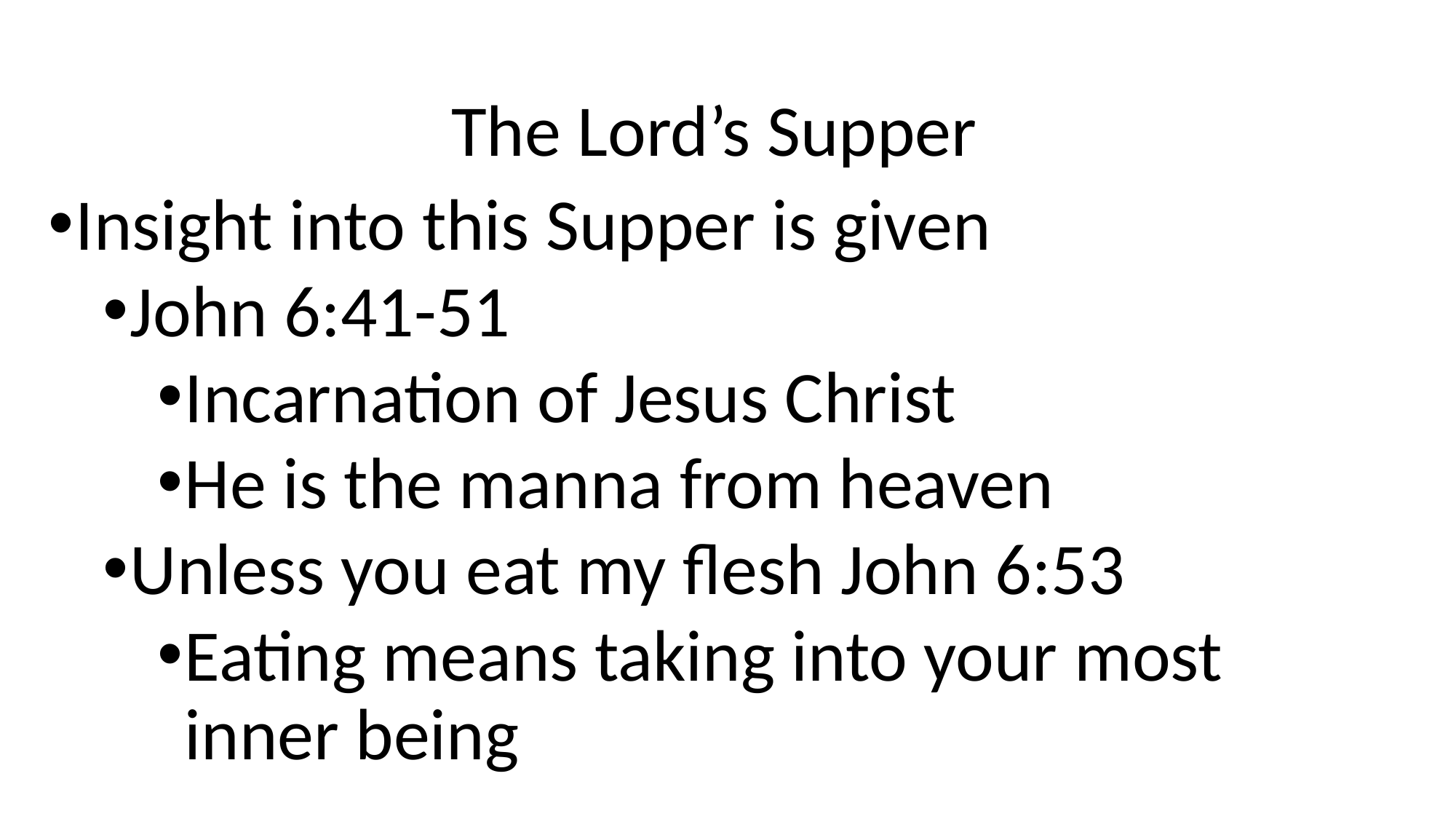

# The Lord’s Supper
Insight into this Supper is given
John 6:41-51
Incarnation of Jesus Christ
He is the manna from heaven
Unless you eat my flesh John 6:53
Eating means taking into your most inner being